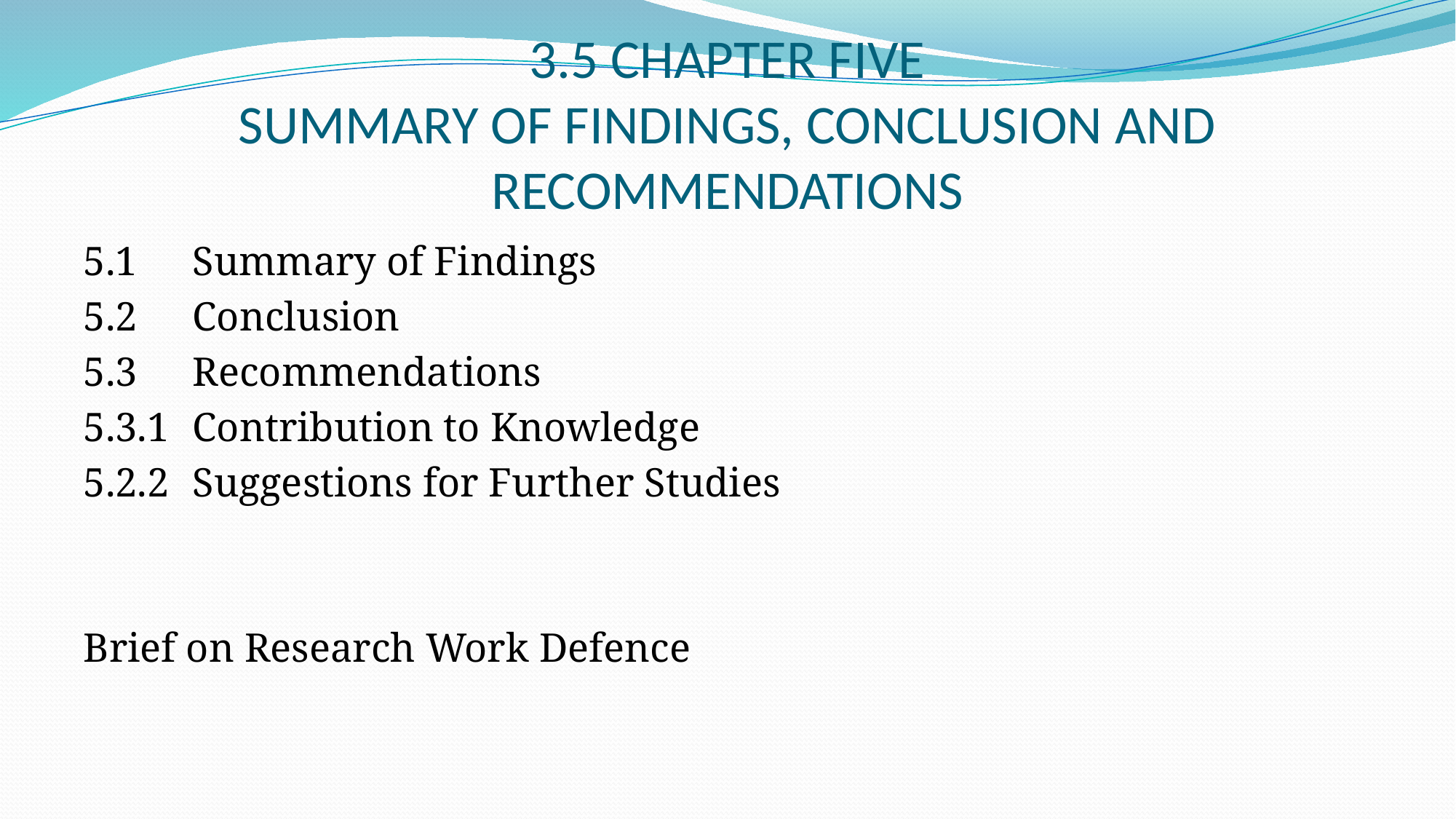

# 3.5 CHAPTER FIVE SUMMARY OF FINDINGS, CONCLUSION AND RECOMMENDATIONS
5.1	Summary of Findings
5.2	Conclusion
5.3	Recommendations
5.3.1	Contribution to Knowledge
5.2.2	Suggestions for Further Studies

Brief on Research Work Defence